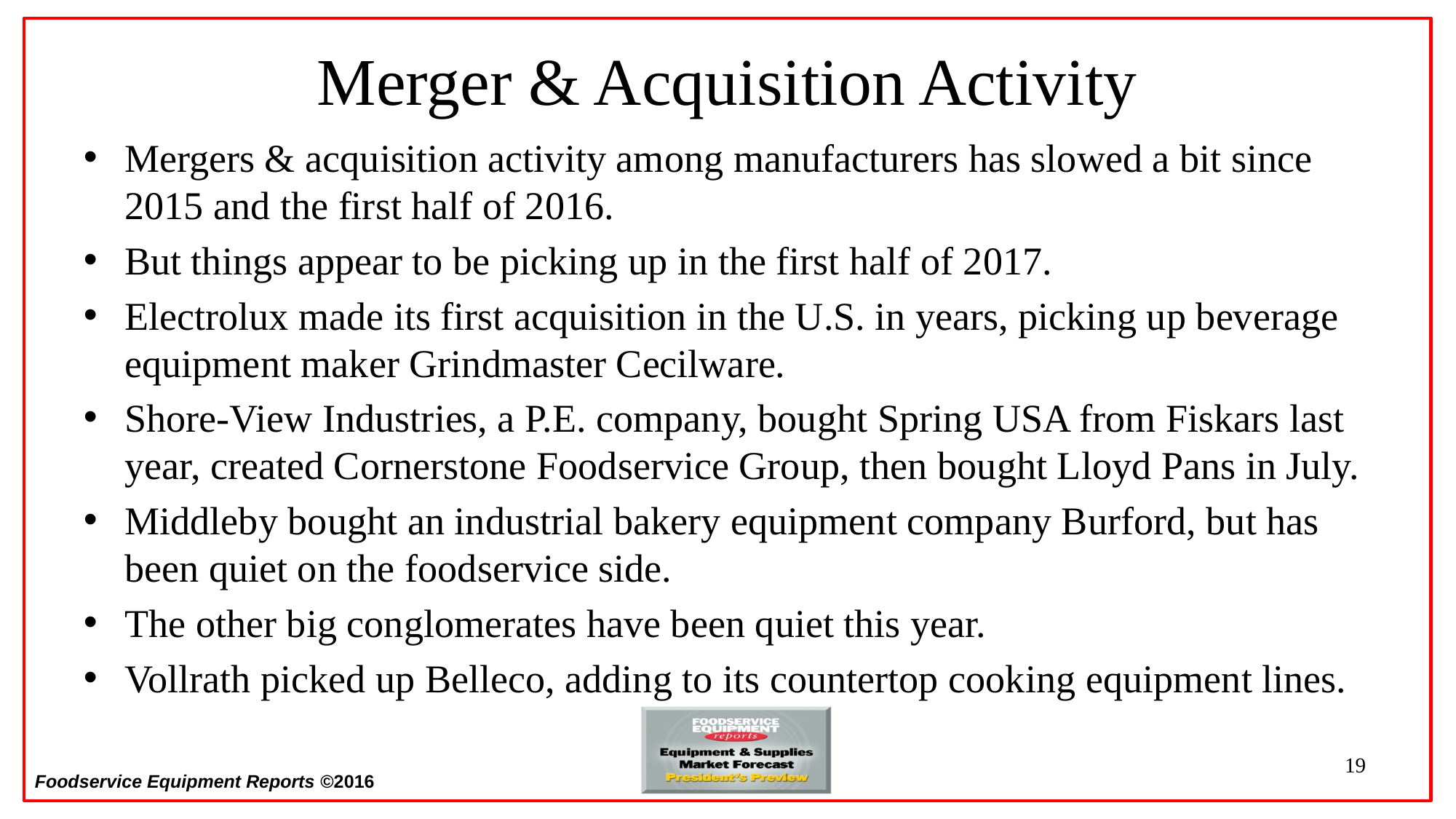

# Merger & Acquisition Activity
Mergers & acquisition activity among manufacturers has slowed a bit since 2015 and the first half of 2016.
But things appear to be picking up in the first half of 2017.
Electrolux made its first acquisition in the U.S. in years, picking up beverage equipment maker Grindmaster Cecilware.
Shore-View Industries, a P.E. company, bought Spring USA from Fiskars last year, created Cornerstone Foodservice Group, then bought Lloyd Pans in July.
Middleby bought an industrial bakery equipment company Burford, but has been quiet on the foodservice side.
The other big conglomerates have been quiet this year.
Vollrath picked up Belleco, adding to its countertop cooking equipment lines.
19